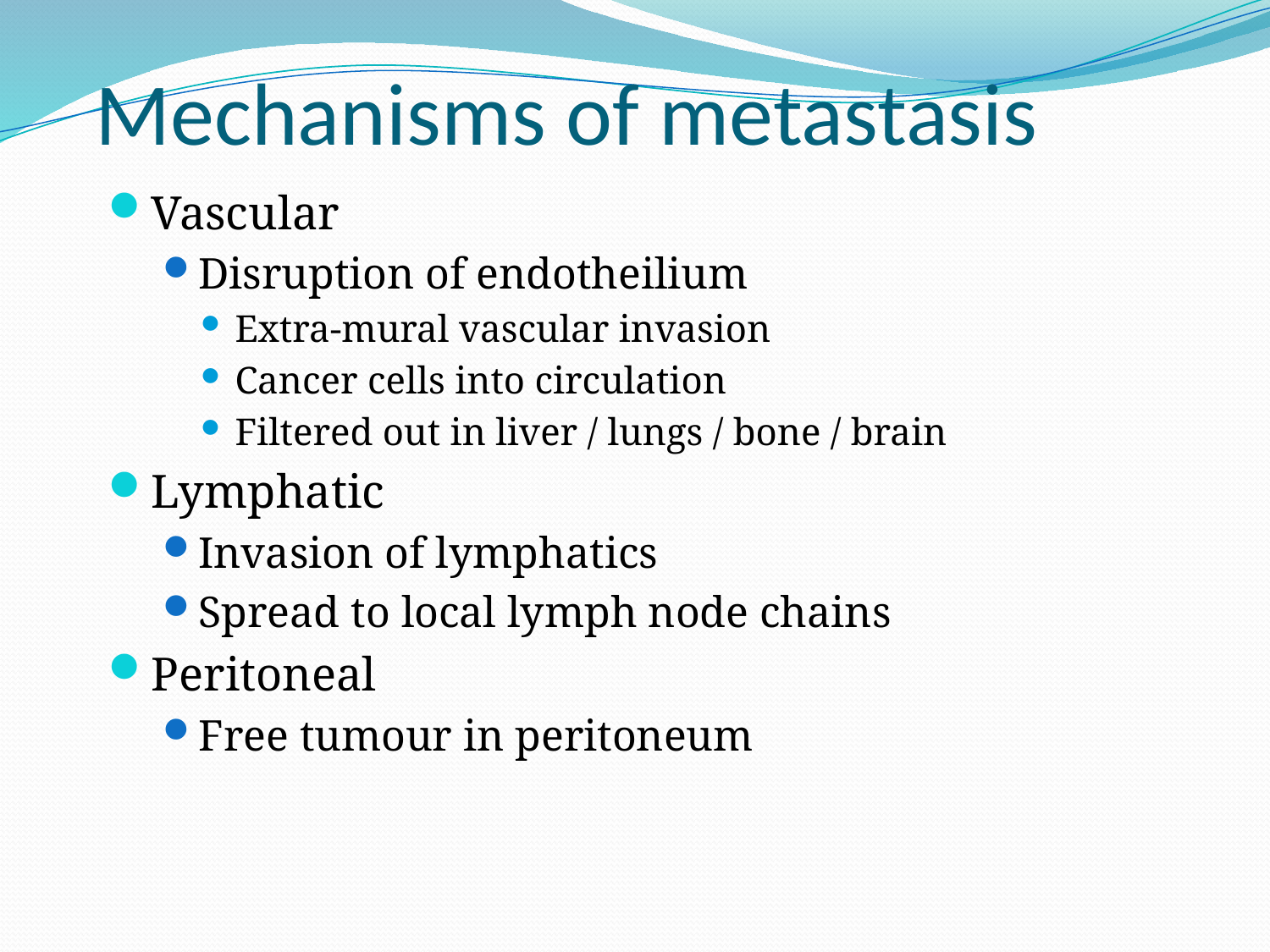

# Mechanisms of metastasis
Vascular
Disruption of endotheilium
Extra-mural vascular invasion
Cancer cells into circulation
Filtered out in liver / lungs / bone / brain
Lymphatic
Invasion of lymphatics
Spread to local lymph node chains
Peritoneal
Free tumour in peritoneum